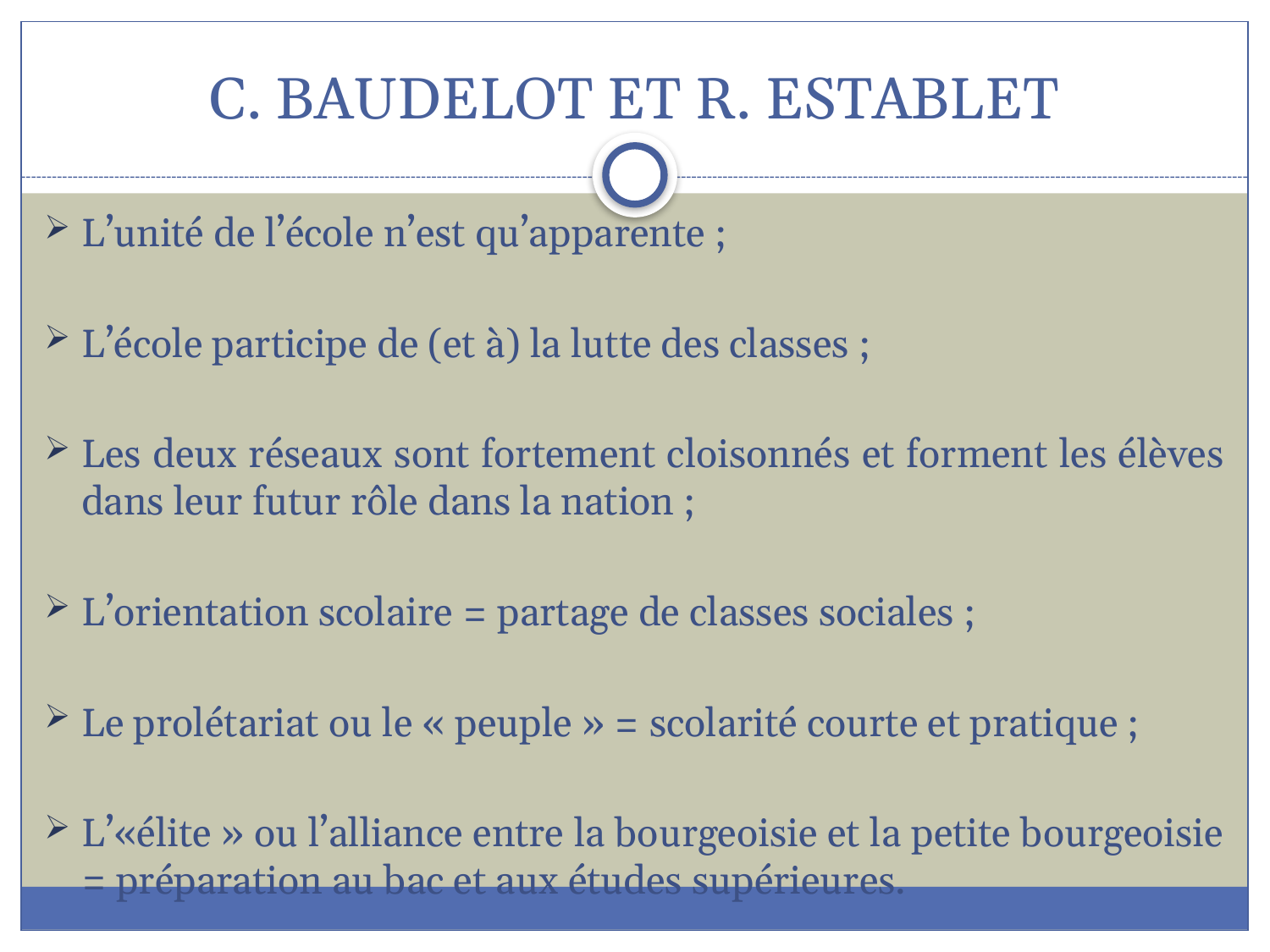

# C. Baudelot et R. Establet
L’unité de l’école n’est qu’apparente ;

L’école participe de (et à) la lutte des classes ;

Les deux réseaux sont fortement cloisonnés et forment les élèves dans leur futur rôle dans la nation ;

L’orientation scolaire = partage de classes sociales ;

Le prolétariat ou le « peuple » = scolarité courte et pratique ;

L’«élite » ou l’alliance entre la bourgeoisie et la petite bourgeoisie = préparation au bac et aux études supérieures.